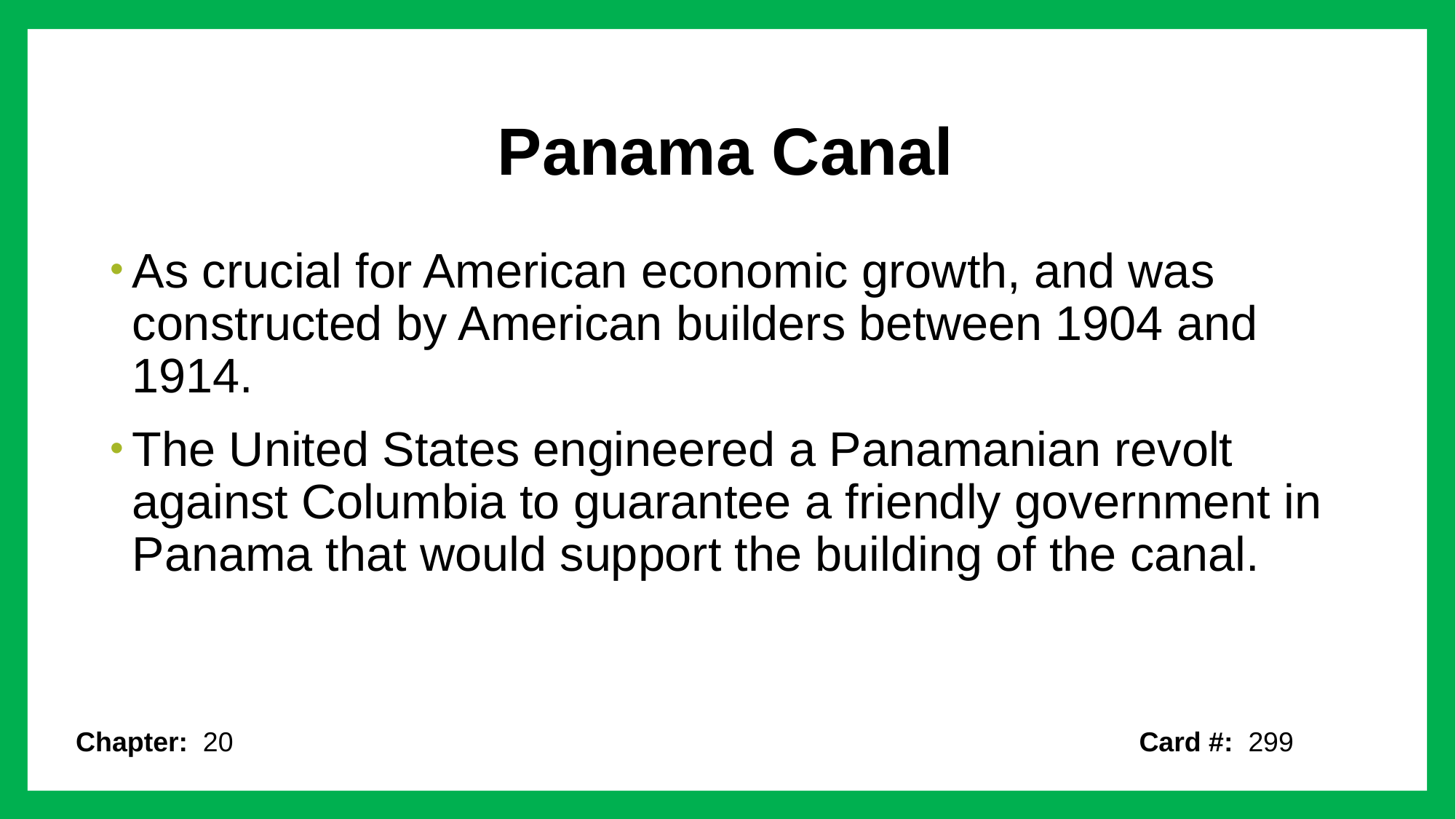

# Panama Canal
As crucial for American economic growth, and was constructed by American builders between 1904 and 1914.
The United States engineered a Panamanian revolt against Columbia to guarantee a friendly government in Panama that would support the building of the canal.
Card #:  299
Chapter:  20